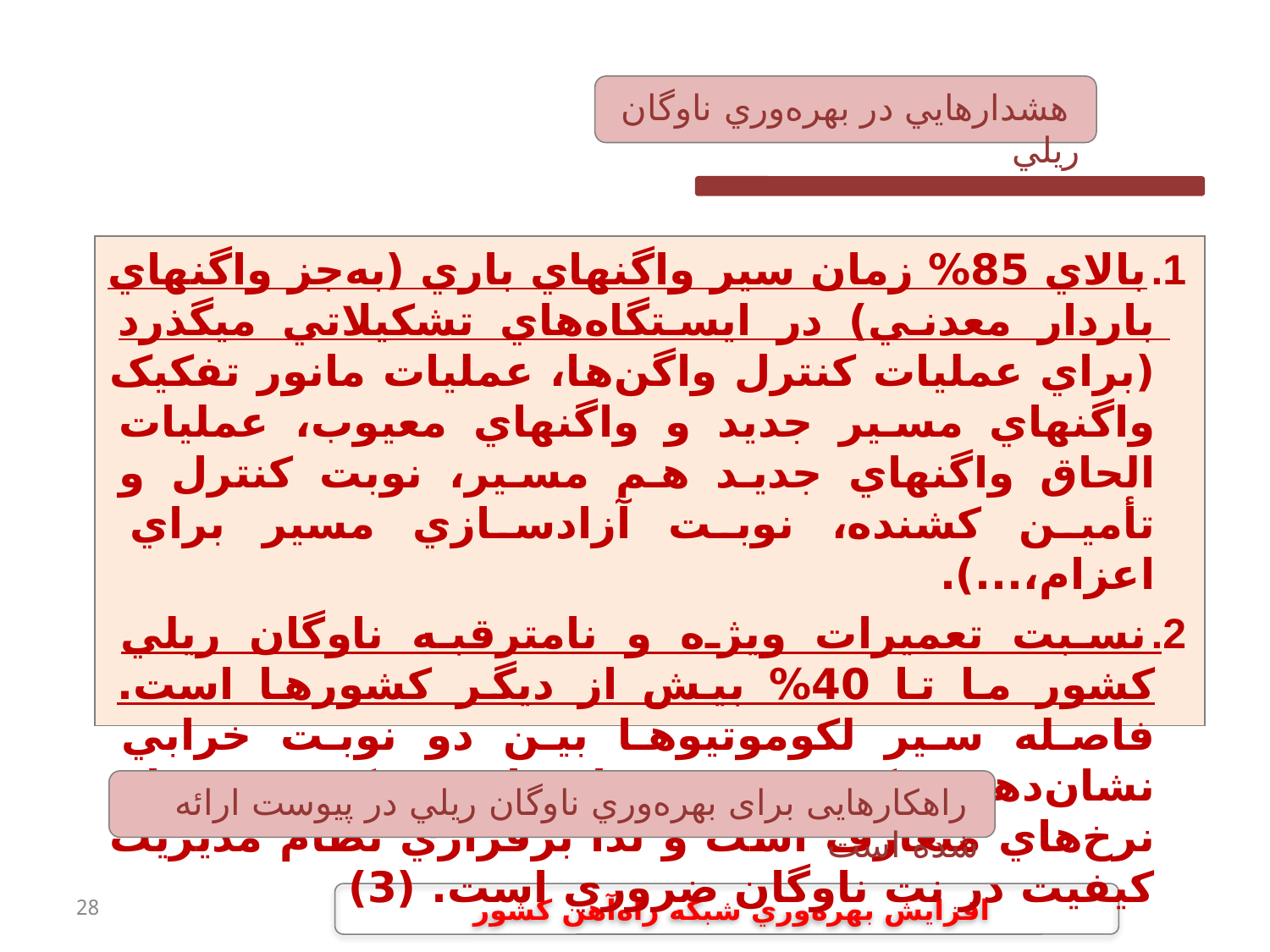

هشدارهايي در بهره‌وري ناوگان ريلي

بالاي 85% زمان سير واگن­هاي باري (به‌جز واگن­هاي باردار معدني) در ايستگاه‌هاي تشکيلاتي مي­گذرد (براي عمليات کنترل واگن‌ها، عمليات مانور تفکيک واگن­هاي مسير جديد و واگن­هاي معيوب، عمليات الحاق واگن­هاي جديد هم مسير، نوبت کنترل و تأمين کشنده، نوبت آزادسازي مسير براي اعزام،...).
نسبت تعميرات ويژه و نامترقبه ناوگان ريلي کشور ما تا 40% بيش از ديگر کشورها است. فاصله سير لكوموتيوها بين دو نوبت خرابي نشان‌دهنده كيفيت تعميرات است كه بيش از نرخ‌هاي متعارف است و لذا برقراري نظام مديريت كيفيت در نت ناوگان ضروري است. (3)

 راهکارهايی برای بهره‌وري ناوگان ريلي در پیوست ارائه شده است

28